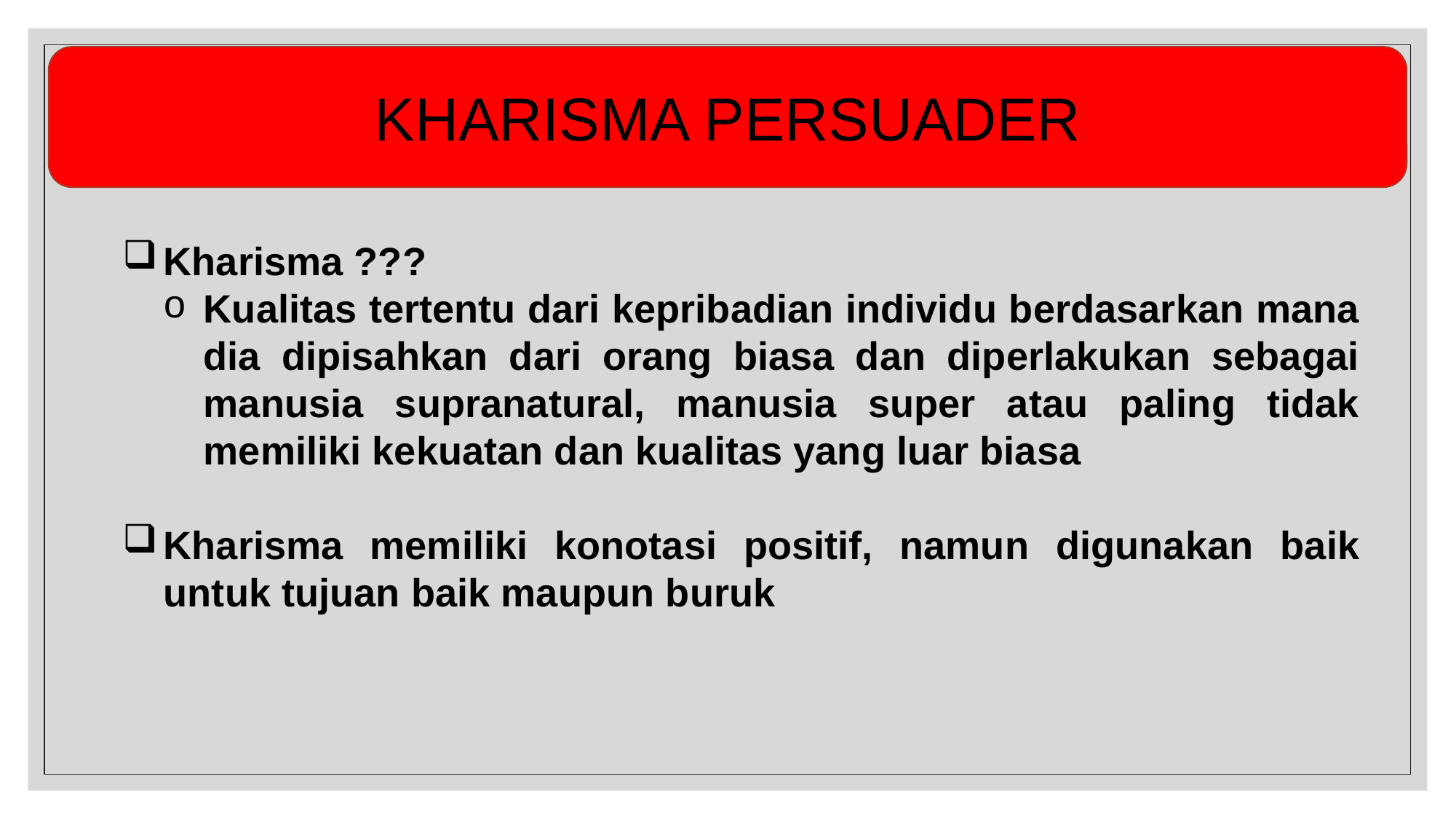

KHARISMA PERSUADER

Kharisma ???
Kualitas tertentu dari kepribadian individu berdasarkan mana dia dipisahkan dari orang biasa dan diperlakukan sebagai manusia supranatural, manusia super atau paling tidak memiliki kekuatan dan kualitas yang luar biasa

Kharisma memiliki konotasi positif, namun digunakan baik untuk tujuan baik maupun buruk